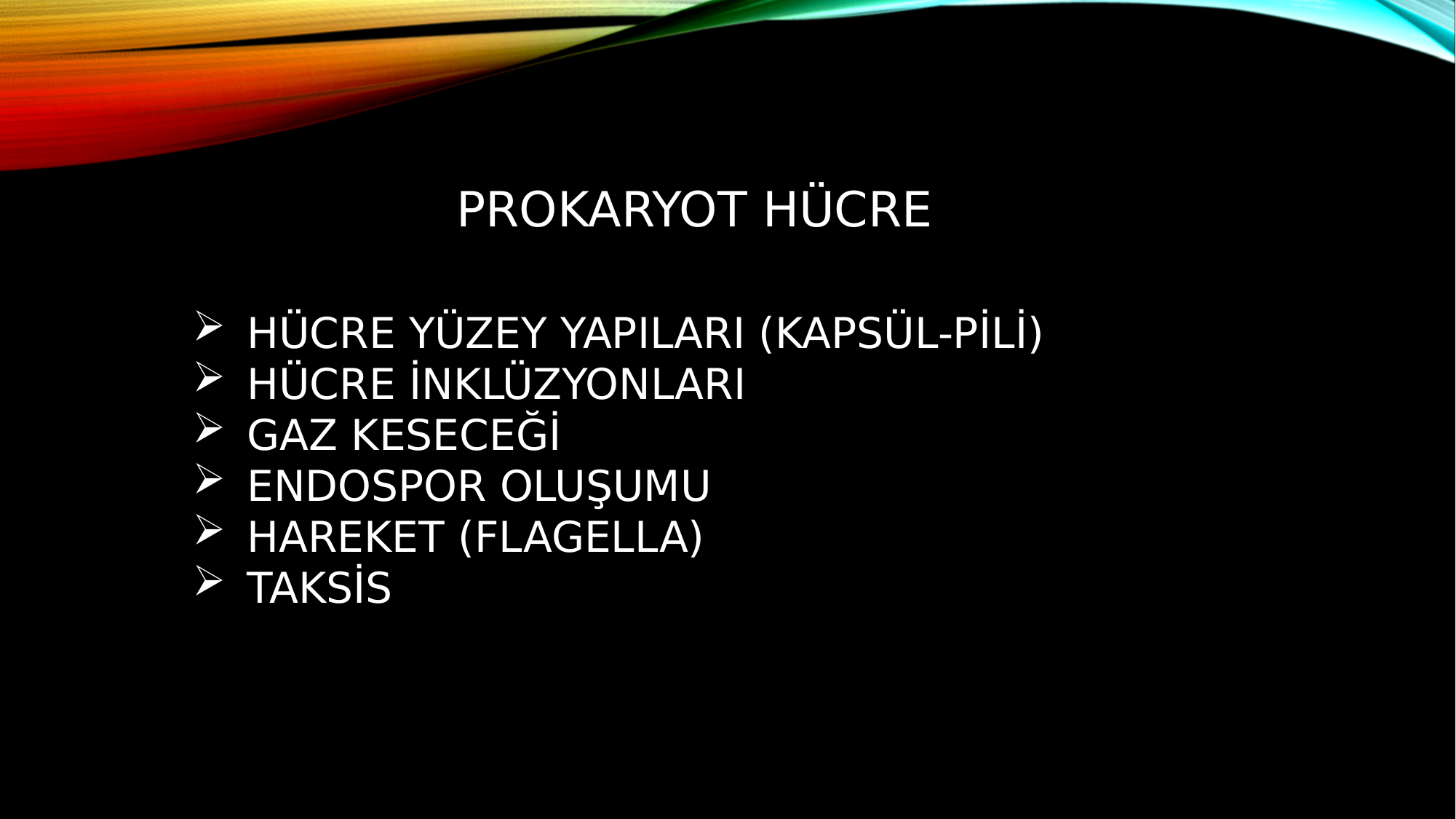

PROKARYOT HÜCRE
HÜCRE YÜZEY YAPILARI (KAPSÜL-PİLİ)
HÜCRE İNKLÜZYONLARI
GAZ KESECEĞİ
ENDOSPOR OLUŞUMU
HAREKET (FLAGELLA)
TAKSİS